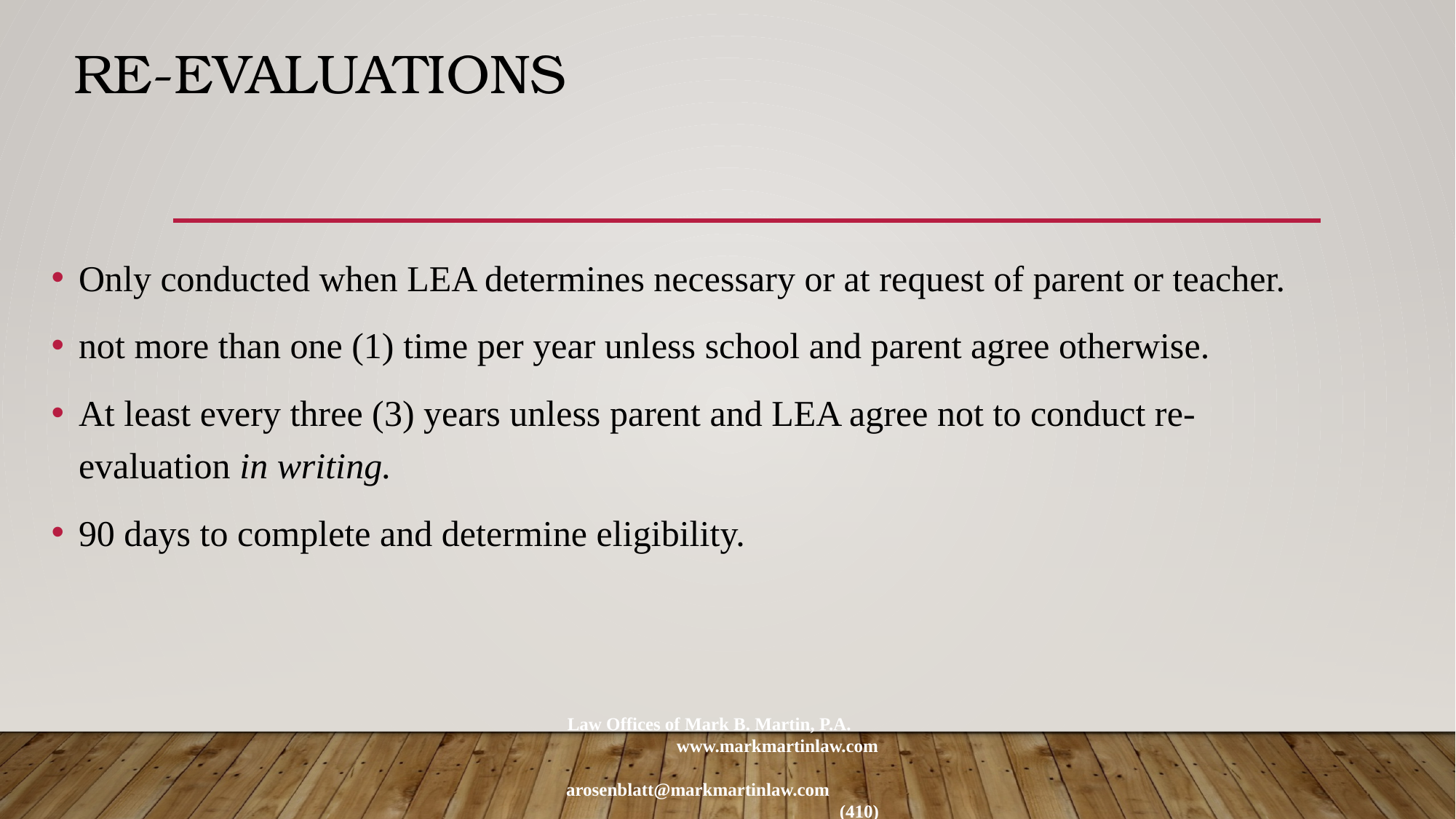

# Re-Evaluations
Only conducted when LEA determines necessary or at request of parent or teacher.
not more than one (1) time per year unless school and parent agree otherwise.
At least every three (3) years unless parent and LEA agree not to conduct re-evaluation in writing.
90 days to complete and determine eligibility.

Law Offices of Mark B. Martin, P.A.                                 www.markmartinlaw.com                                              arosenblatt@markmartinlaw.com                                                                        (410) 779-7770